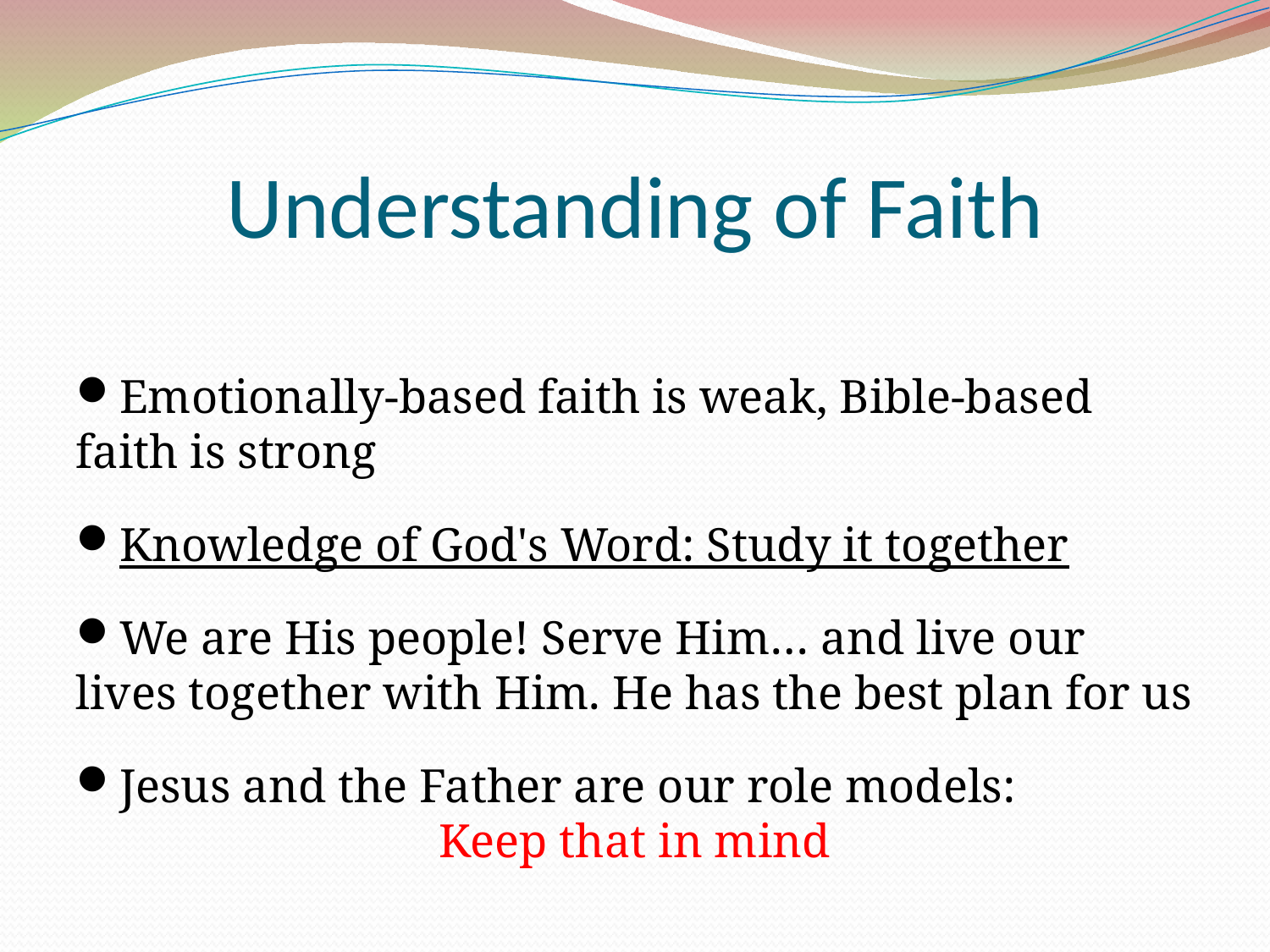

Understanding of Faith

Emotionally-based faith is weak, Bible-based faith is strong

Knowledge of God's Word: Study it together

We are His people! Serve Him… and live our lives together with Him. He has the best plan for us

Jesus and the Father are our role models:
Keep that in mind